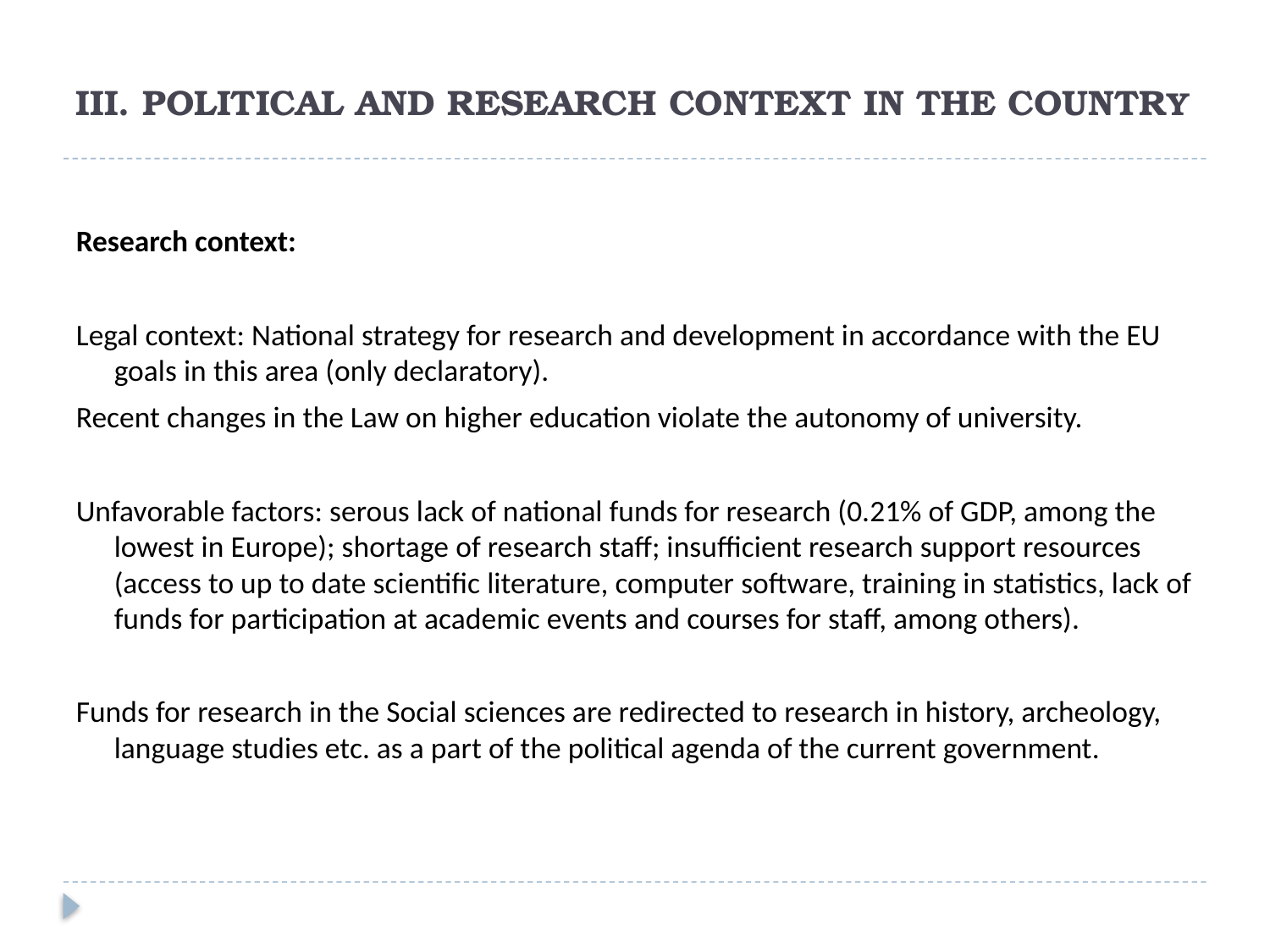

# III. POLITICAL AND RESEARCH CONTEXT IN THE COUNTRY

Research context:

Legal context: National strategy for research and development in accordance with the EU goals in this area (only declaratory).
Recent changes in the Law on higher education violate the autonomy of university.

Unfavorable factors: serous lack of national funds for research (0.21% of GDP, among the lowest in Europe); shortage of research staff; insufficient research support resources (access to up to date scientific literature, computer software, training in statistics, lack of funds for participation at academic events and courses for staff, among others).

Funds for research in the Social sciences are redirected to research in history, archeology, language studies etc. as a part of the political agenda of the current government.